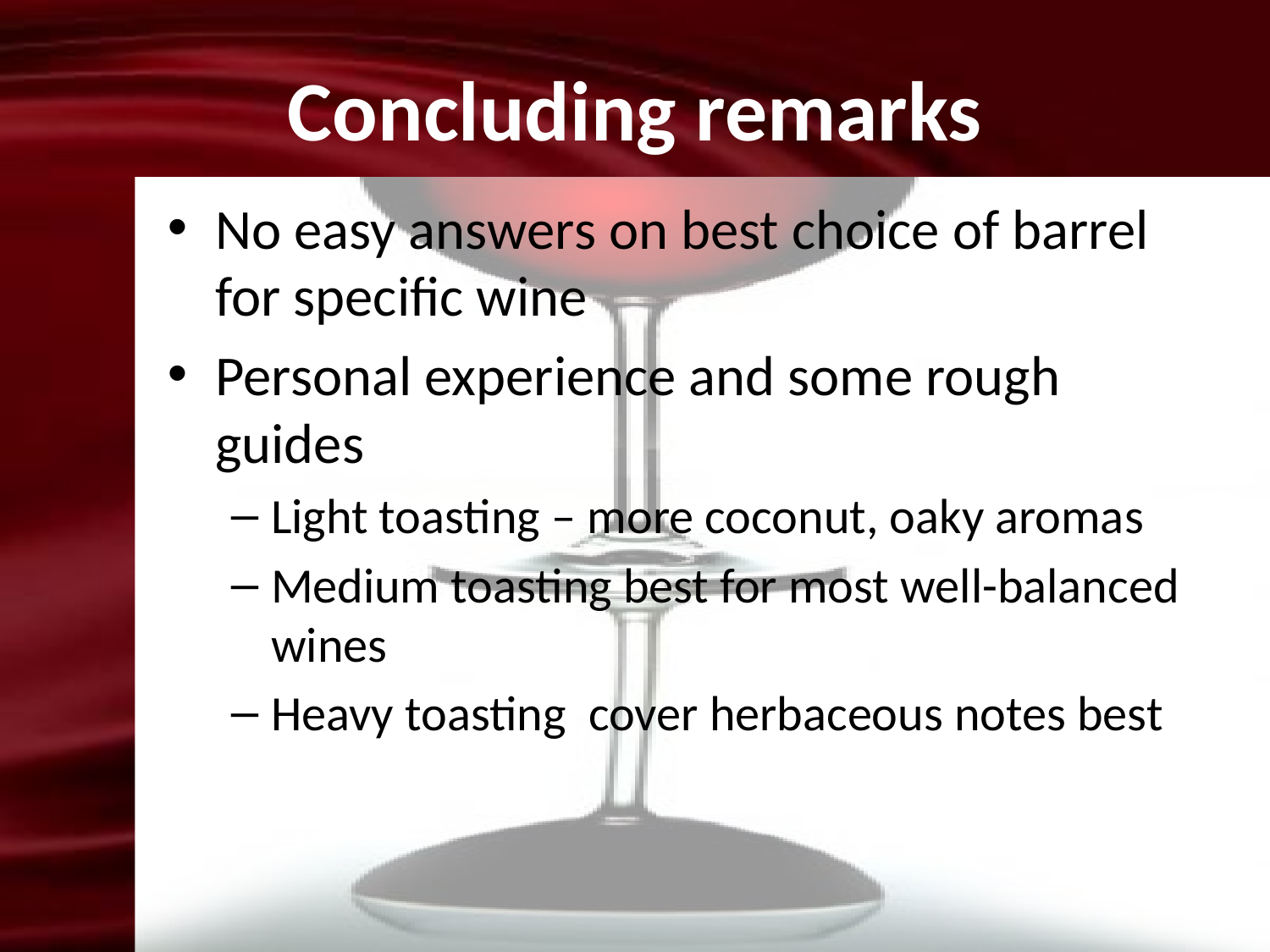

# Concluding remarks
No easy answers on best choice of barrel for specific wine
Personal experience and some rough guides
Light toasting – more coconut, oaky aromas
Medium toasting best for most well-balanced wines
Heavy toasting  cover herbaceous notes best